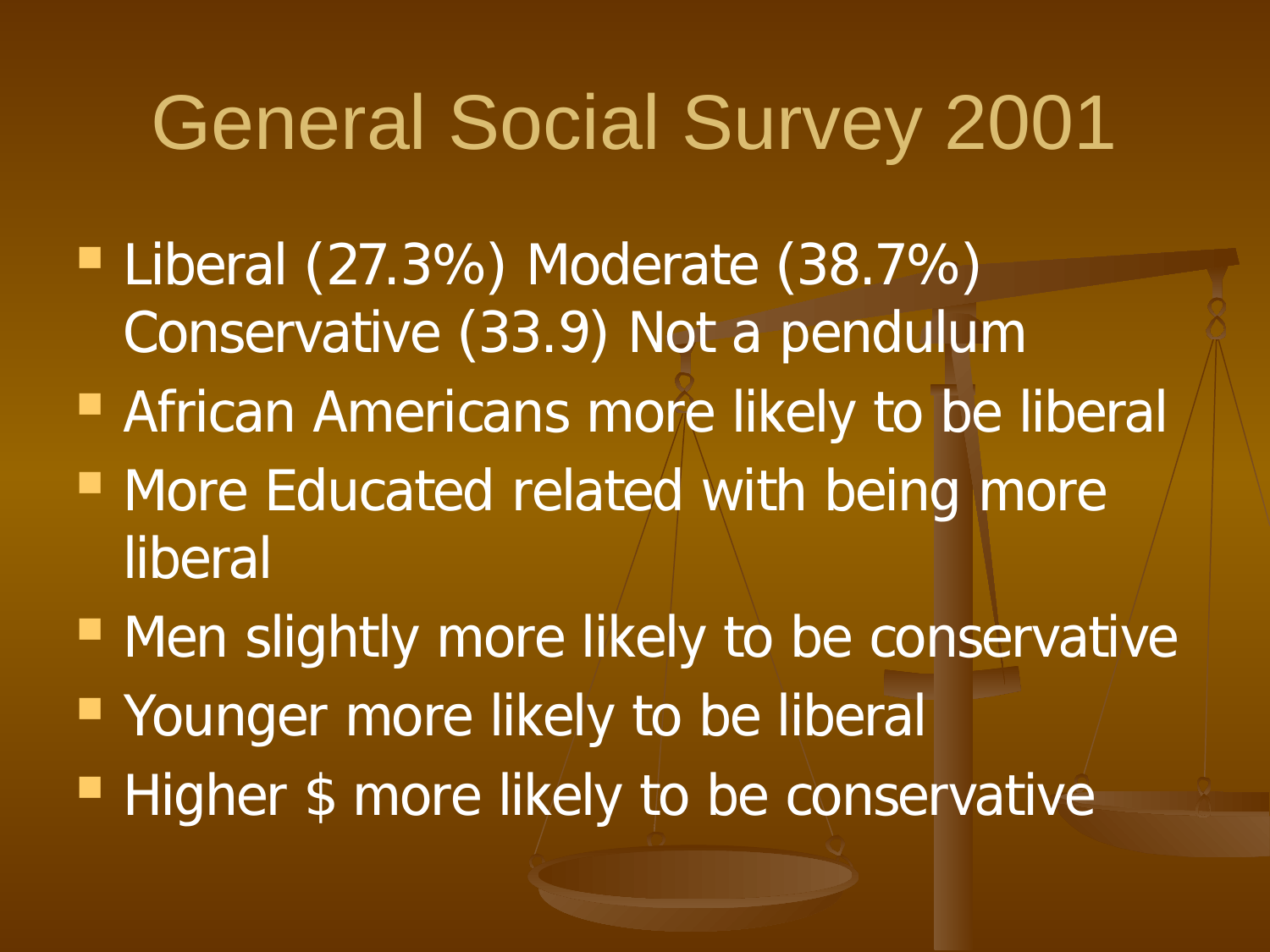

# General Social Survey 2001
Liberal (27.3%) Moderate (38.7%) Conservative (33.9) Not a pendulum
African Americans more likely to be liberal
More Educated related with being more liberal
Men slightly more likely to be conservative
Younger more likely to be liberal
Higher $ more likely to be conservative